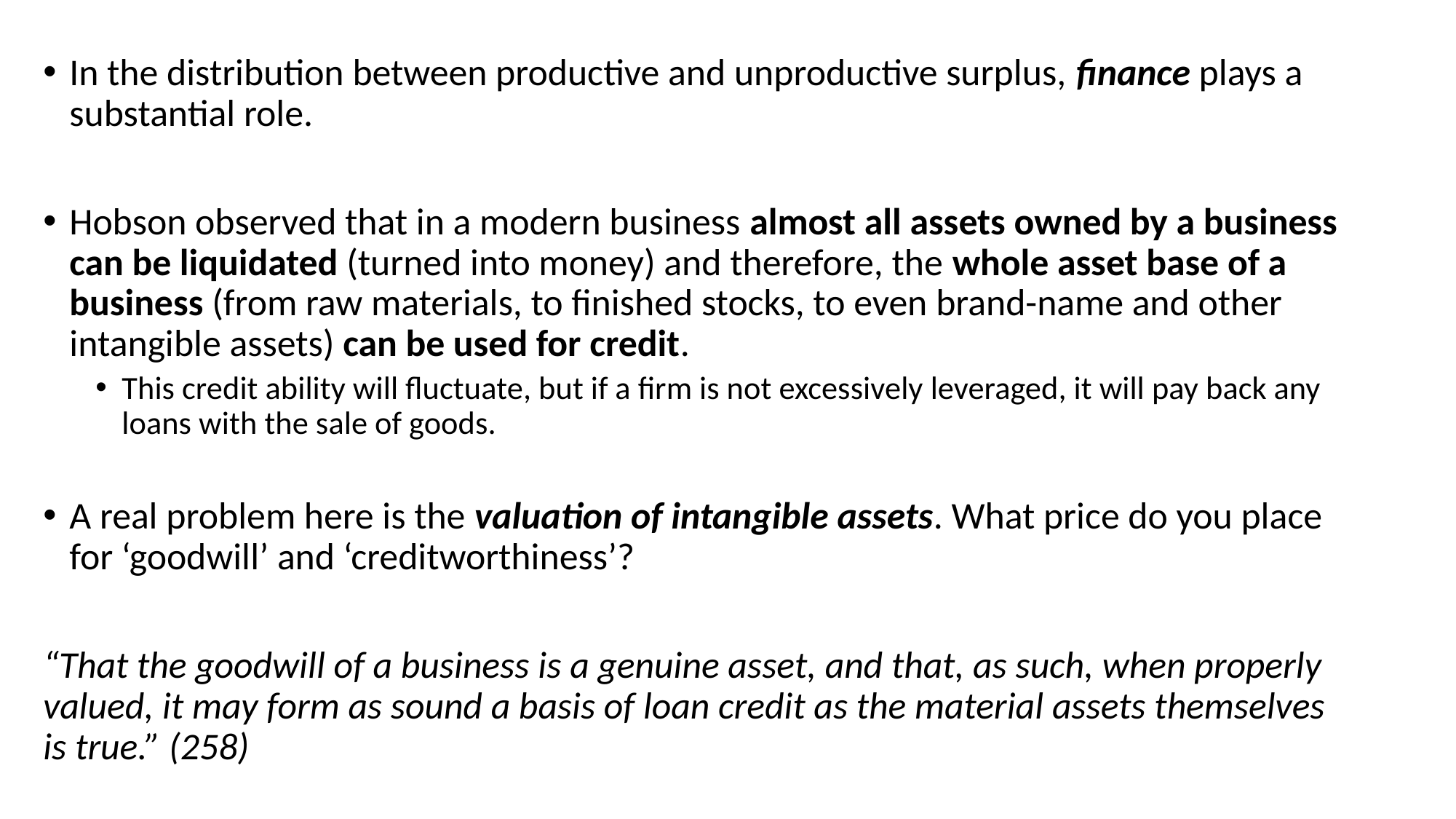

In the distribution between productive and unproductive surplus, finance plays a substantial role.

Hobson observed that in a modern business almost all assets owned by a business can be liquidated (turned into money) and therefore, the whole asset base of a business (from raw materials, to finished stocks, to even brand-name and other intangible assets) can be used for credit.
This credit ability will fluctuate, but if a firm is not excessively leveraged, it will pay back any loans with the sale of goods.

A real problem here is the valuation of intangible assets. What price do you place for ‘goodwill’ and ‘creditworthiness’?

“That the goodwill of a business is a genuine asset, and that, as such, when properly valued, it may form as sound a basis of loan credit as the material assets themselves is true.” (258)